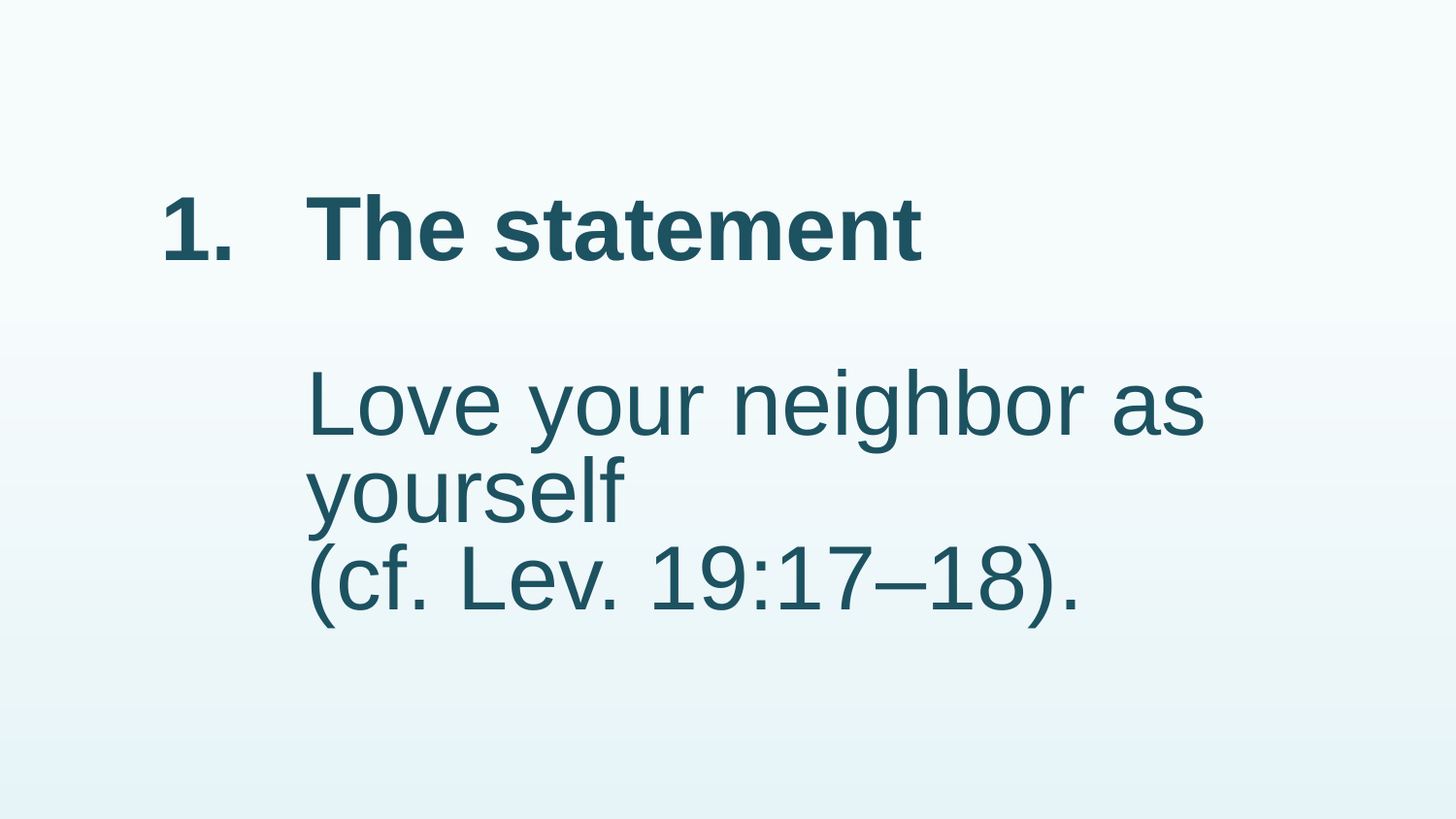

# 1.	The statement Love your neighbor as yourself (cf. Lev. 19:17–18).